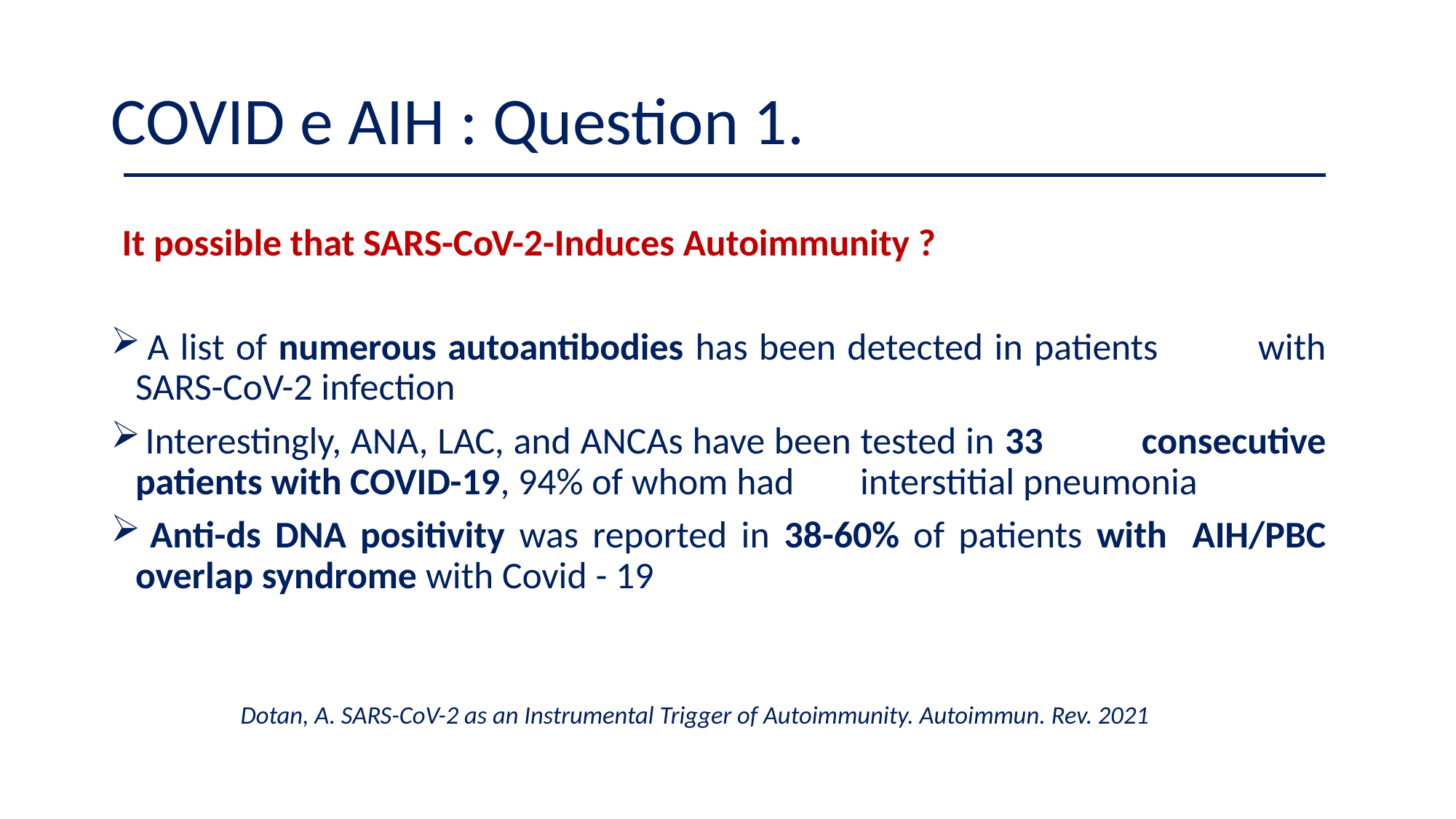

# COVID e AIH : Question 1.
 It possible that SARS-CoV-2-Induces Autoimmunity ?

 A list of numerous autoantibodies has been detected in patients   	with SARS-CoV-2 infection
 Interestingly, ANA, LAC, and ANCAs have been tested in 33  	consecutive patients with COVID-19, 94% of whom had 	interstitial pneumonia
 Anti-ds DNA positivity was reported in 38-60% of patients with 	AIH/PBC overlap syndrome with Covid - 19

                       Dotan, A. SARS-CoV-2 as an Instrumental Trigger of Autoimmunity. Autoimmun. Rev. 2021